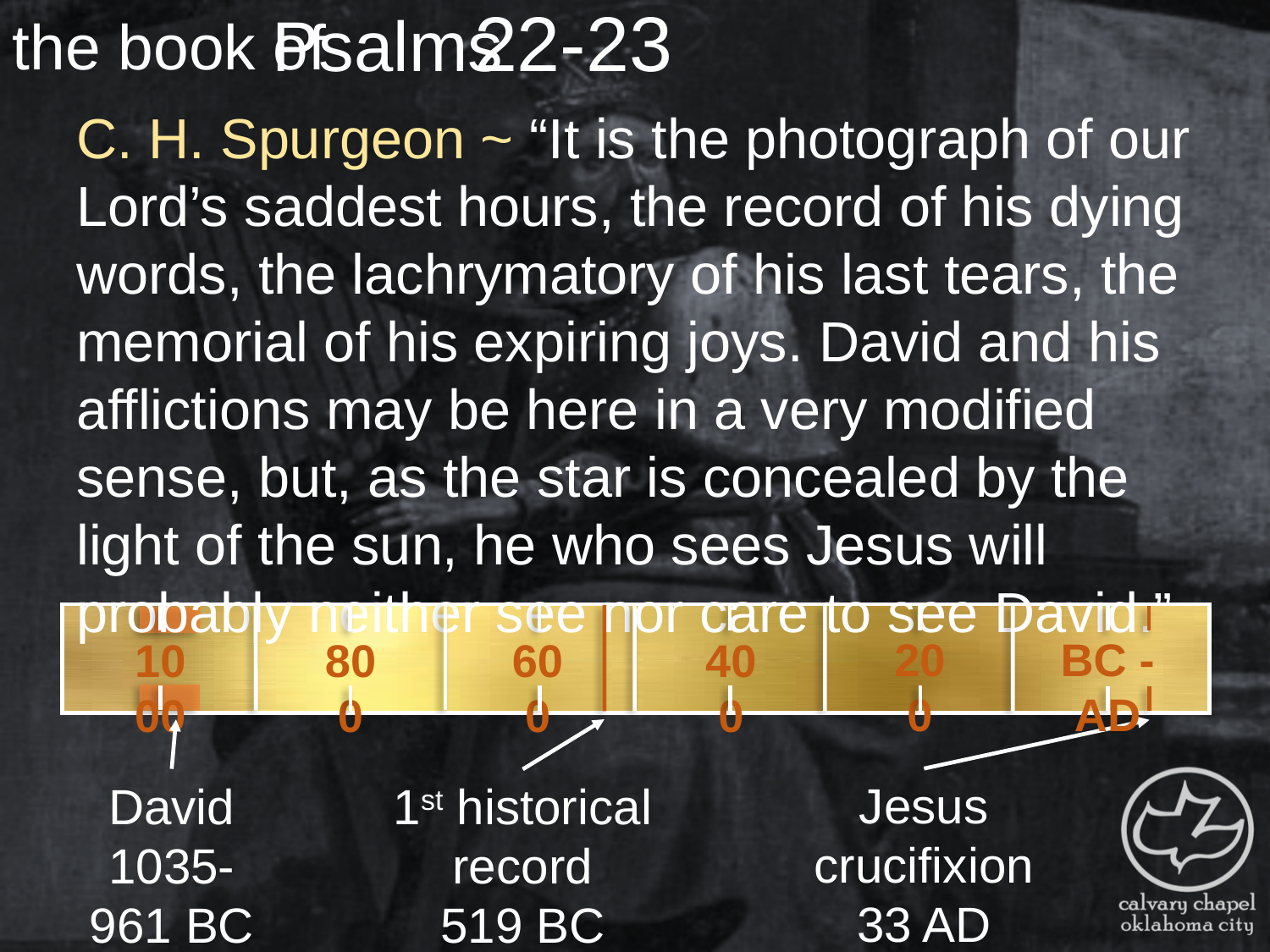

the book of
22-23
Psalms
C. H. Spurgeon ~ “It is the photograph of our Lord’s saddest hours, the record of his dying words, the lachrymatory of his last tears, the memorial of his expiring joys. David and his afflictions may be here in a very modified sense, but, as the star is concealed by the light of the sun, he who sees Jesus will probably neither see nor care to see David.”

200
BC - AD
600
400
1000
800

Jesus crucifixion
33 AD
David
1035-961 BC
1st historical record
519 BC